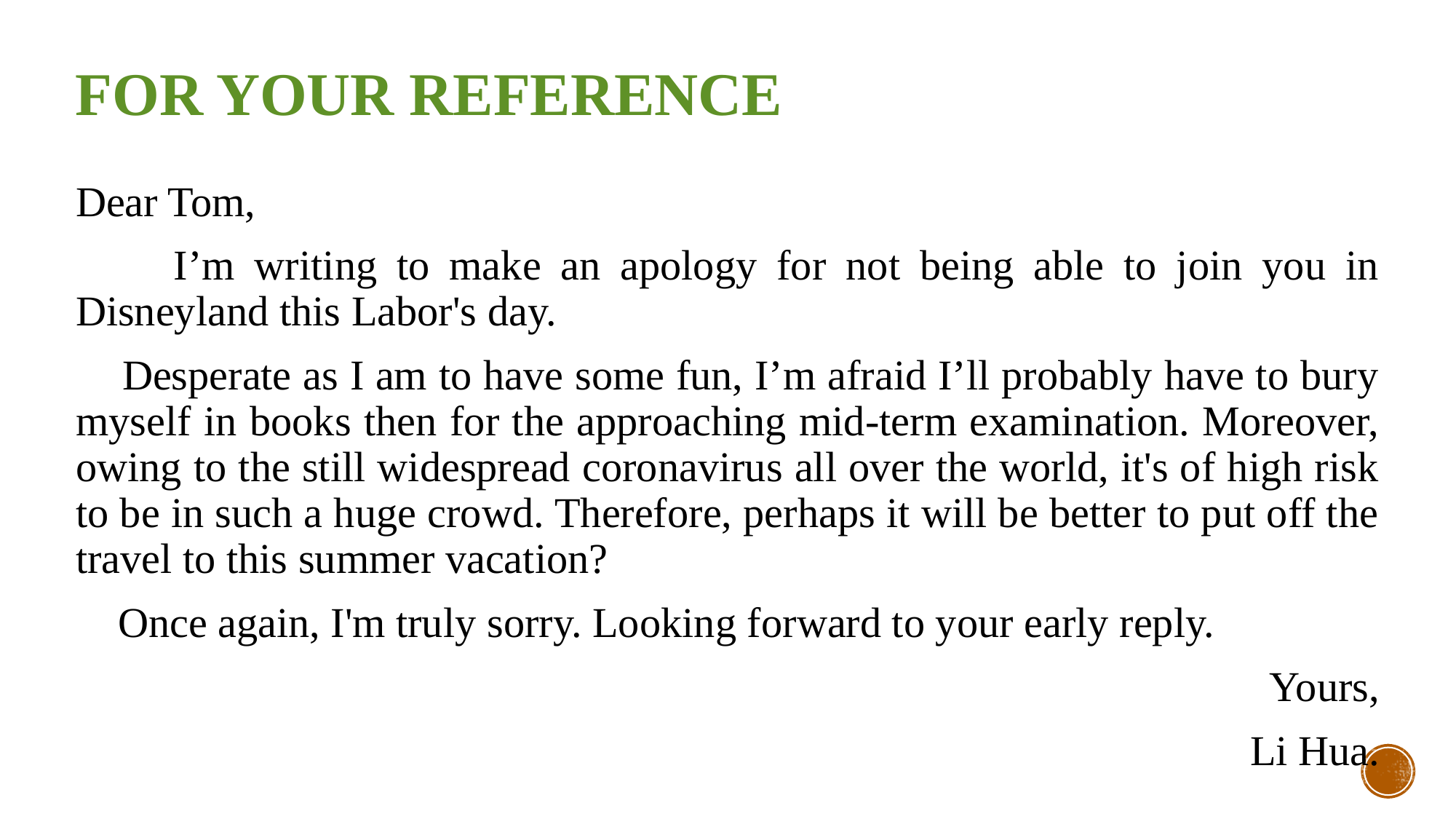

# For your reference
Dear Tom,
     I’m writing to make an apology for not being able to join you in Disneyland this Labor's day.
    Desperate as I am to have some fun, I’m afraid I’ll probably have to bury myself in books then for the approaching mid-term examination. Moreover, owing to the still widespread coronavirus all over the world, it's of high risk to be in such a huge crowd. Therefore, perhaps it will be better to put off the travel to this summer vacation?
    Once again, I'm truly sorry. Looking forward to your early reply.
Yours,
                                                    Li Hua.